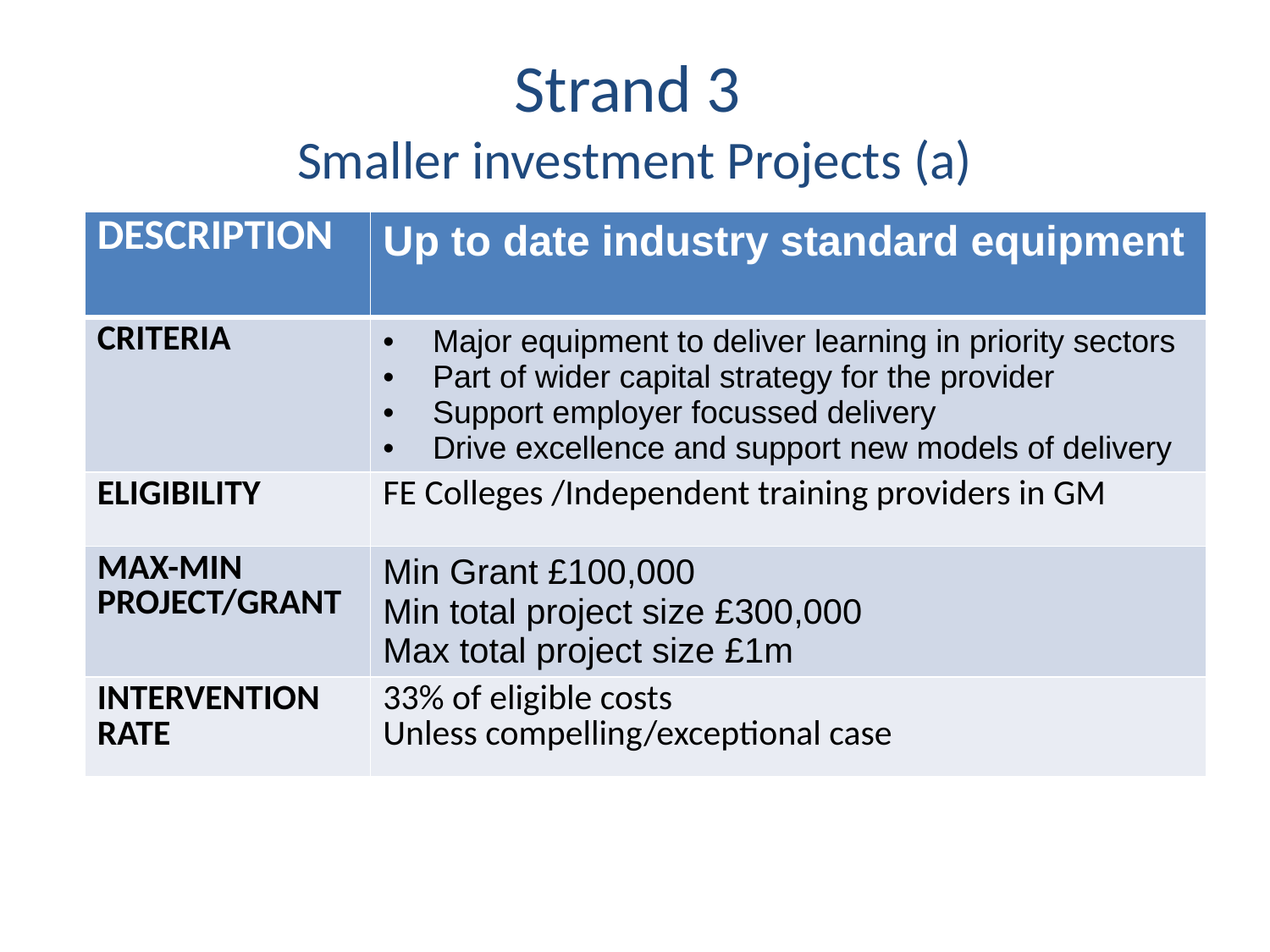

# Strand 3 Smaller investment Projects (a)
| DESCRIPTION | Up to date industry standard equipment |
| --- | --- |
| CRITERIA | Major equipment to deliver learning in priority sectors Part of wider capital strategy for the provider Support employer focussed delivery Drive excellence and support new models of delivery |
| ELIGIBILITY | FE Colleges /Independent training providers in GM |
| MAX-MIN PROJECT/GRANT | Min Grant £100,000 Min total project size £300,000 Max total project size £1m |
| INTERVENTION RATE | 33% of eligible costs Unless compelling/exceptional case |